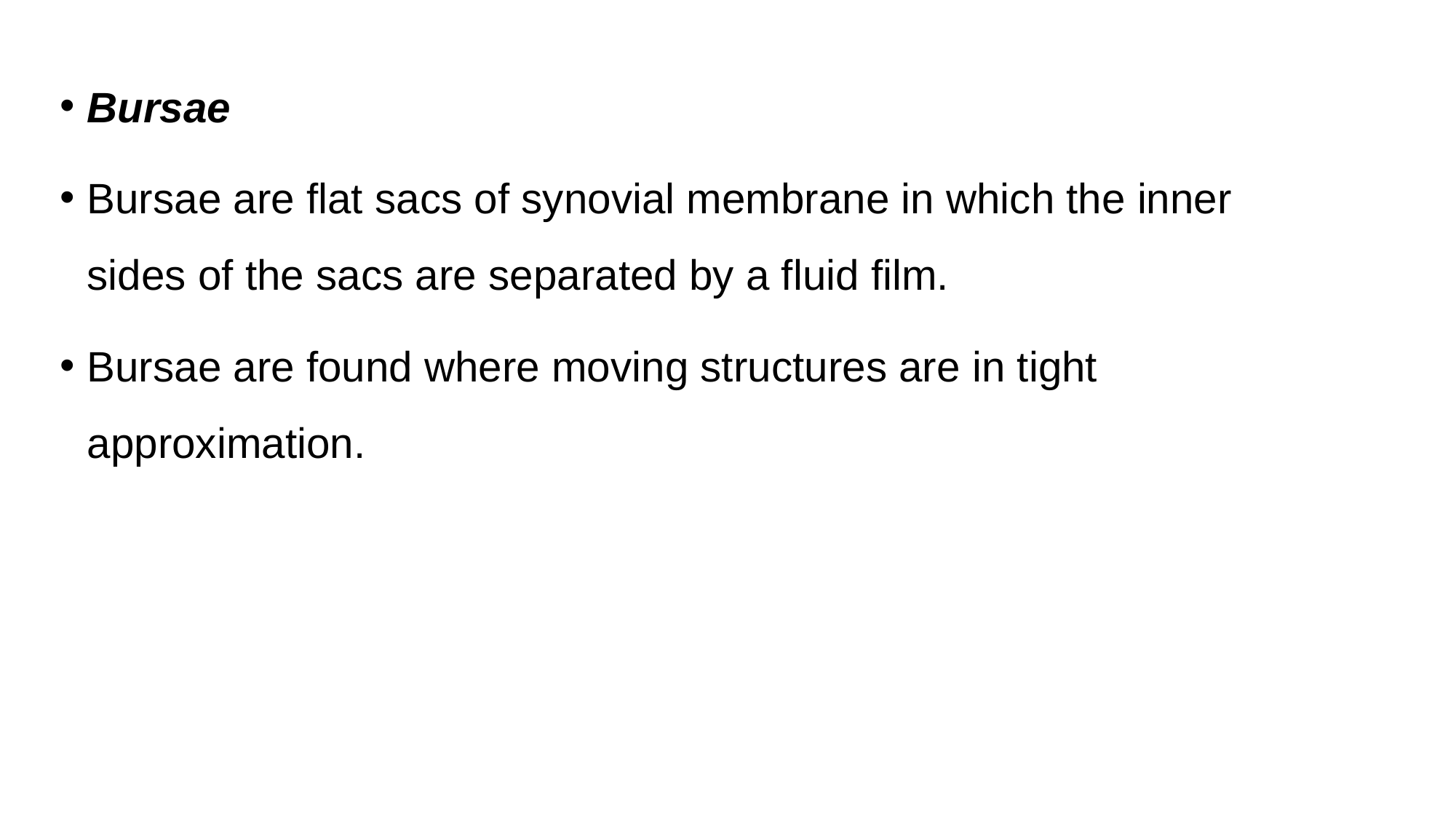

Bursae
Bursae are flat sacs of synovial membrane in which the inner sides of the sacs are separated by a fluid film.
Bursae are found where moving structures are in tight approximation.